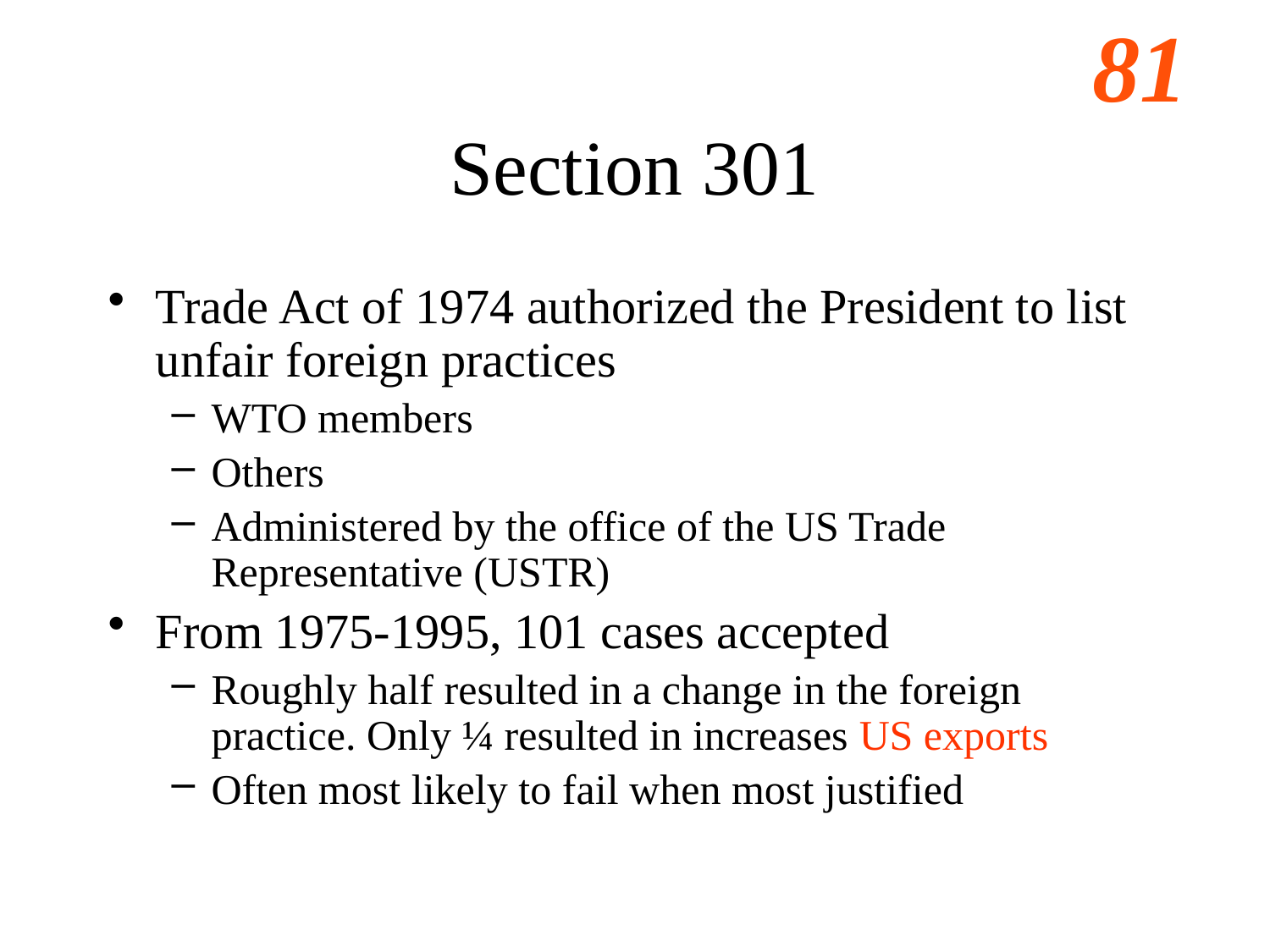

# Section 301
Trade Act of 1974 authorized the President to list unfair foreign practices
WTO members
Others
Administered by the office of the US Trade Representative (USTR)
From 1975-1995, 101 cases accepted
Roughly half resulted in a change in the foreign practice. Only ¼ resulted in increases US exports
Often most likely to fail when most justified